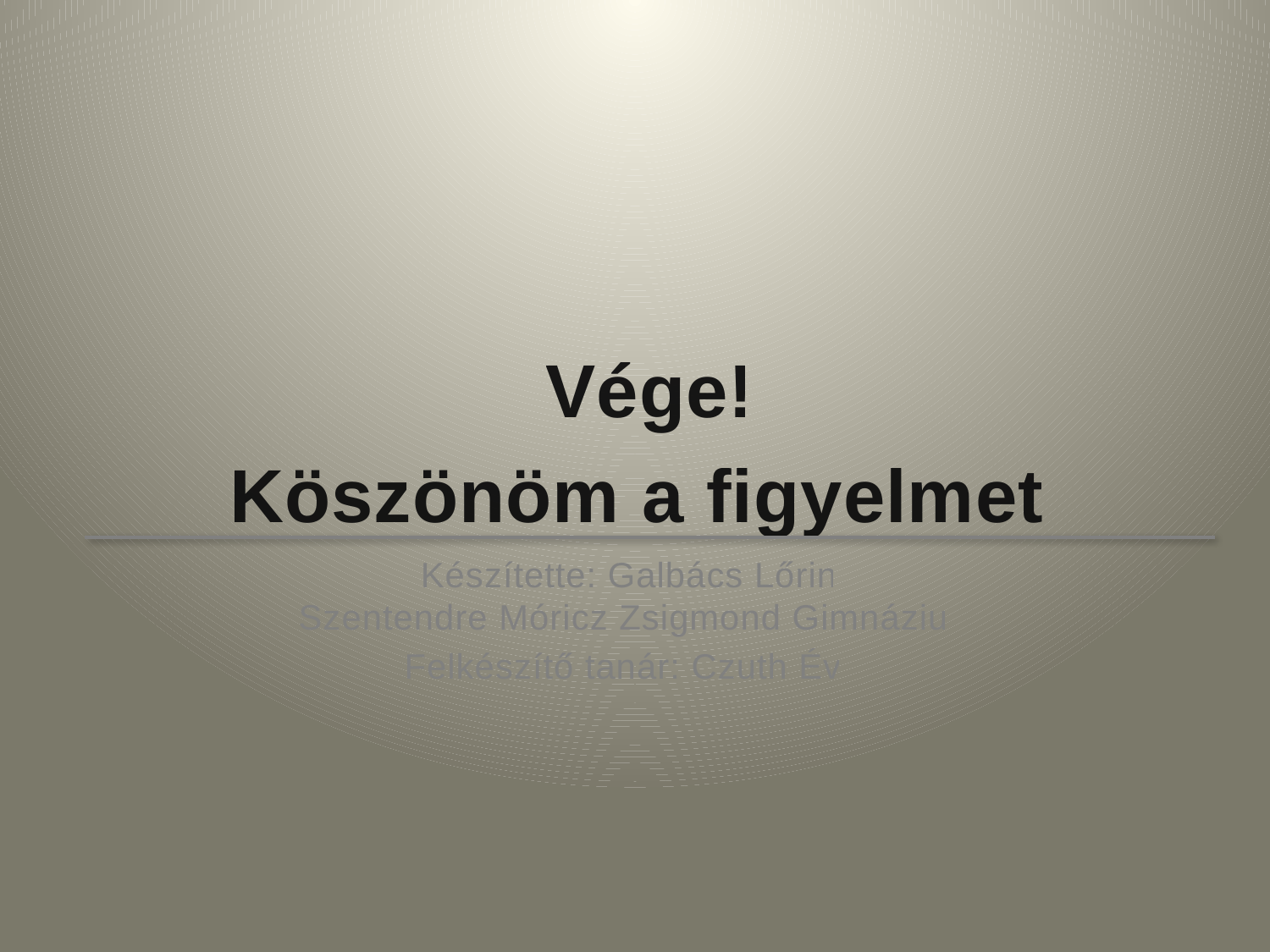

Vége!
Köszönöm a figyelmet!
Készítette: Galbács Lőrinc
Szentendre Móricz Zsigmond Gimnázium
Felkészítő tanár: Czuth Éva